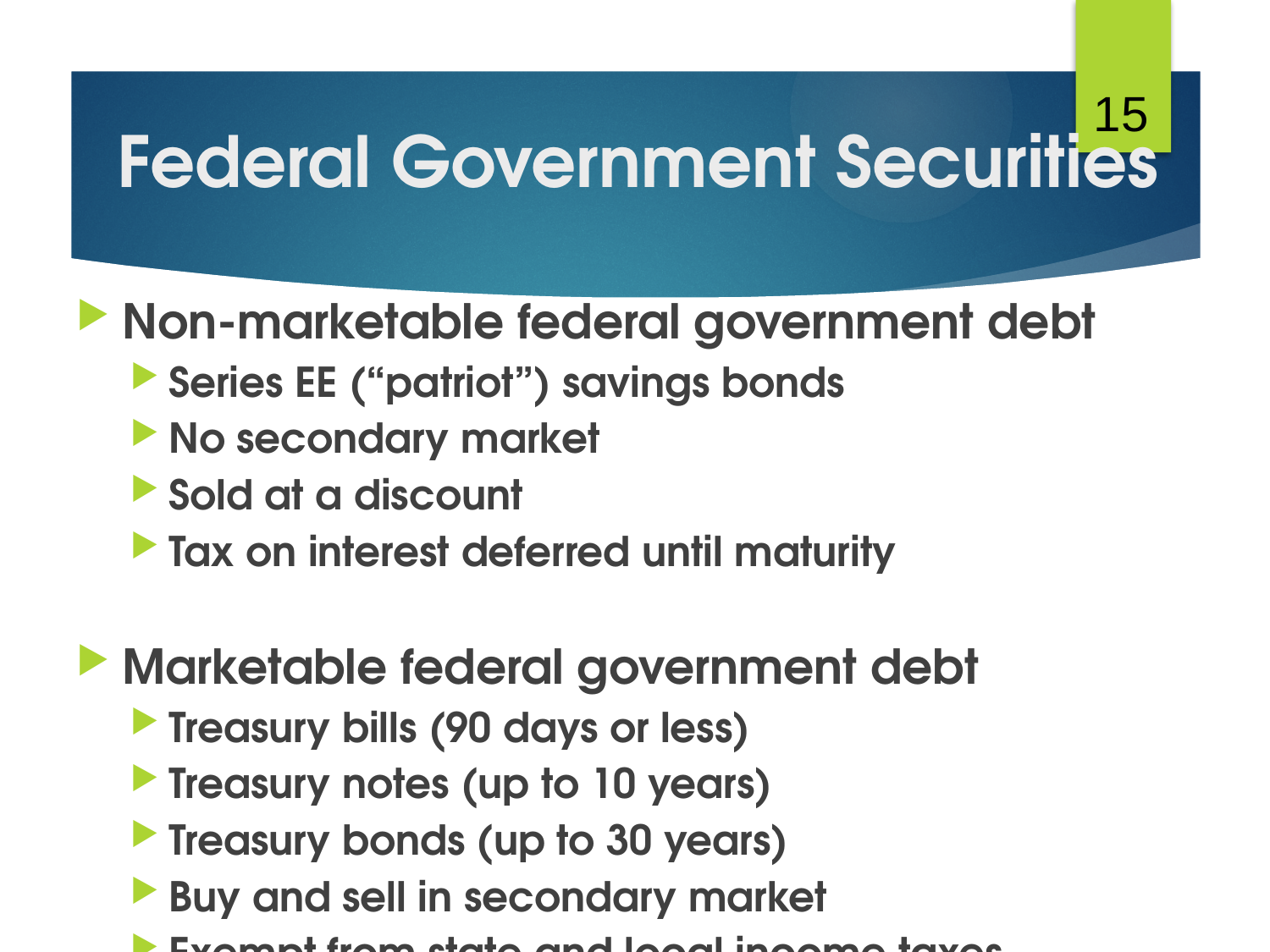

15
# Federal Government Securities
Non-marketable federal government debt
Series EE (“patriot”) savings bonds
No secondary market
Sold at a discount
Tax on interest deferred until maturity

Marketable federal government debt
Treasury bills (90 days or less)
Treasury notes (up to 10 years)
Treasury bonds (up to 30 years)
Buy and sell in secondary market
Exempt from state and local income taxes